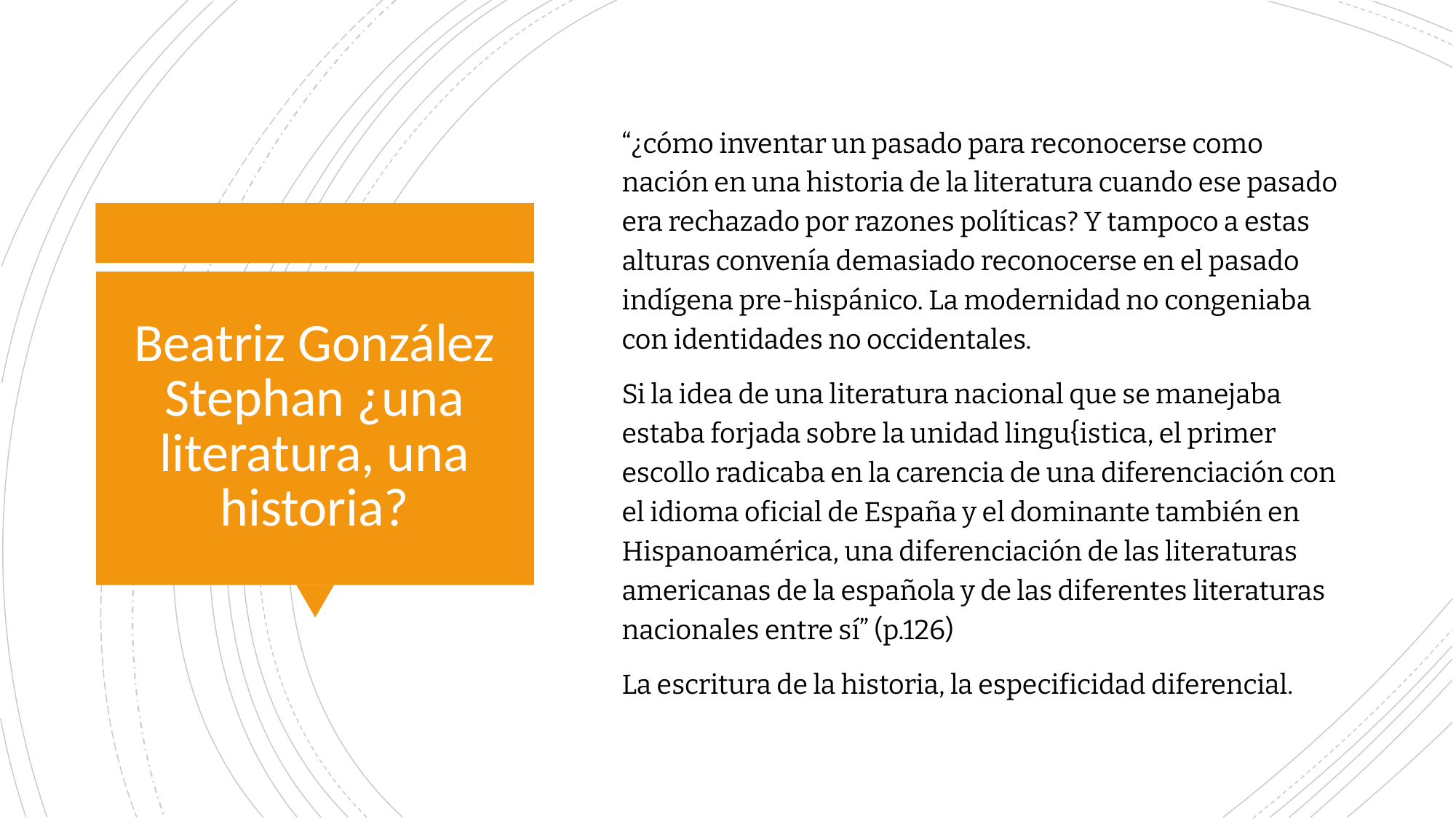

“¿cómo inventar un pasado para reconocerse como nación en una historia de la literatura cuando ese pasado era rechazado por razones políticas? Y tampoco a estas alturas convenía demasiado reconocerse en el pasado indígena pre-hispánico. La modernidad no congeniaba con identidades no occidentales.
Si la idea de una literatura nacional que se manejaba estaba forjada sobre la unidad lingu{istica, el primer escollo radicaba en la carencia de una diferenciación con el idioma oficial de España y el dominante también en Hispanoamérica, una diferenciación de las literaturas americanas de la española y de las diferentes literaturas nacionales entre sí” (p.126)
La escritura de la historia, la especificidad diferencial.
# Beatriz González Stephan ¿una literatura, una historia?